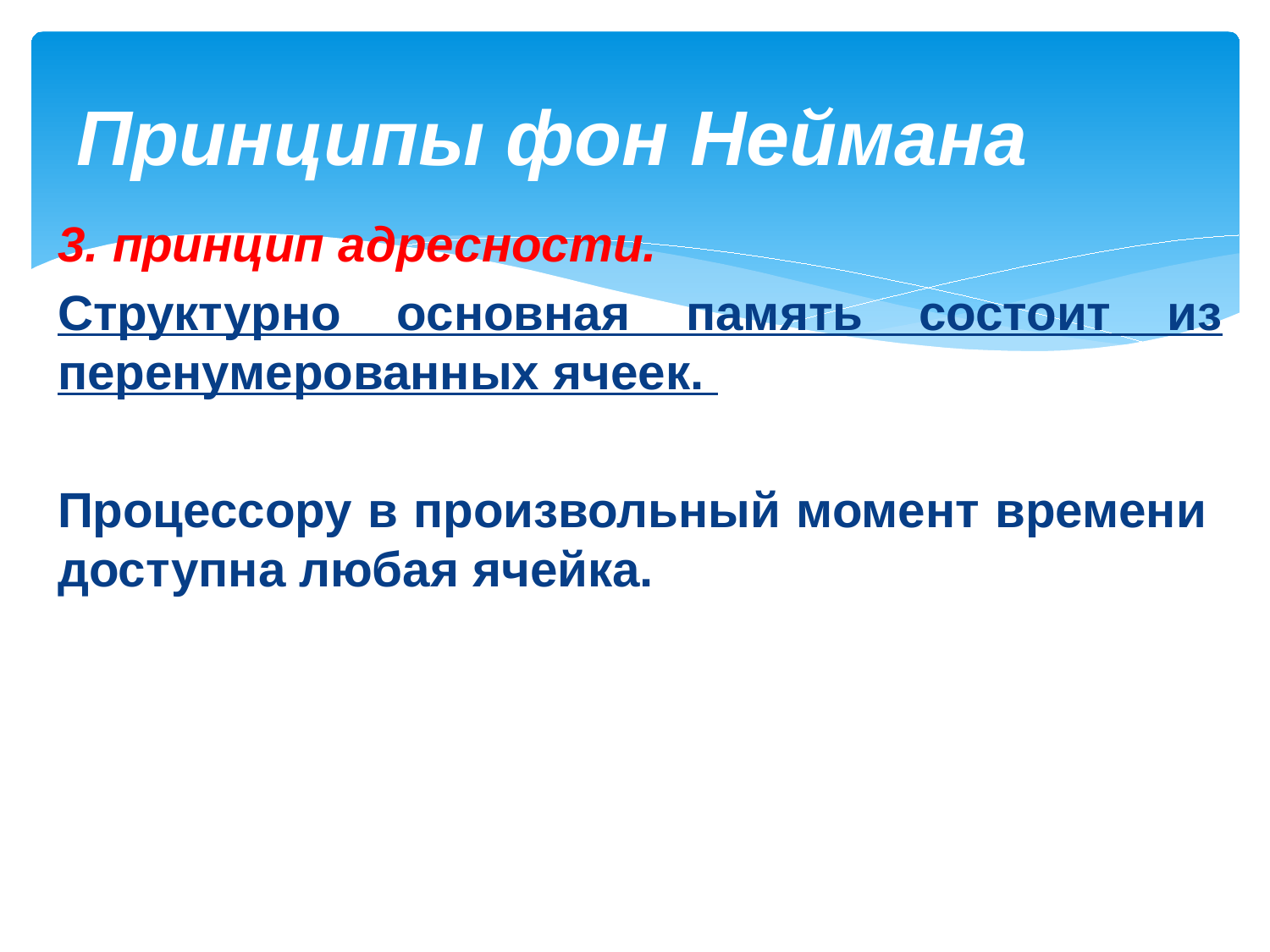

# Принципы фон Неймана
3. принцип адресности.
Структурно основная память состоит из перенумерованных ячеек.

Процессору в произвольный момент времени  доступна любая ячейка.